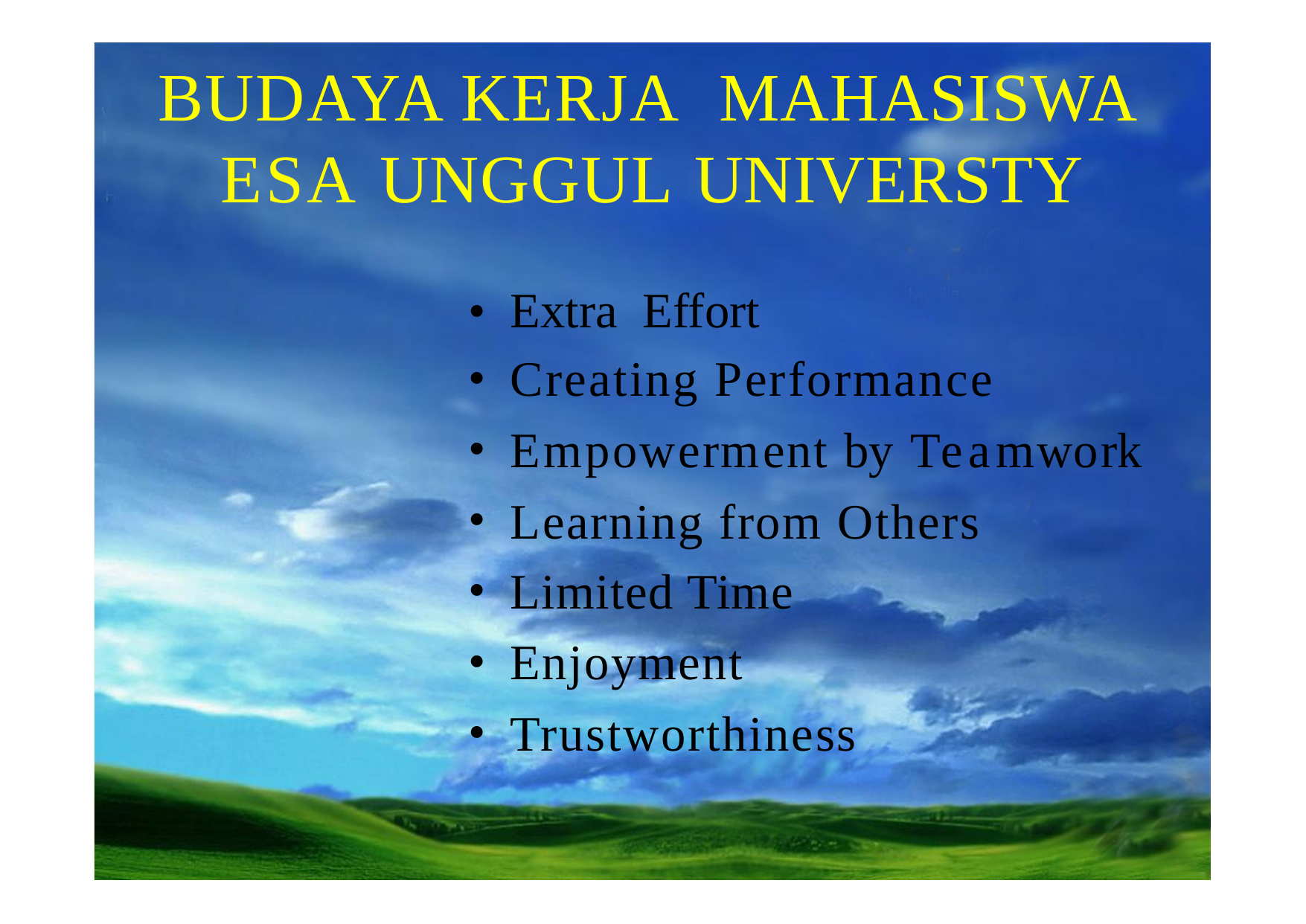

BUDAYA KERJA
MAHASISWA
ESA
UNGGUL
UNIVERSTY
•
•
•
•
•
•
•
Extra  Effort
Creating Performance
Empowerment by Teamwork
Learning from Others
Limited Time
Enjoyment
Trustworthiness